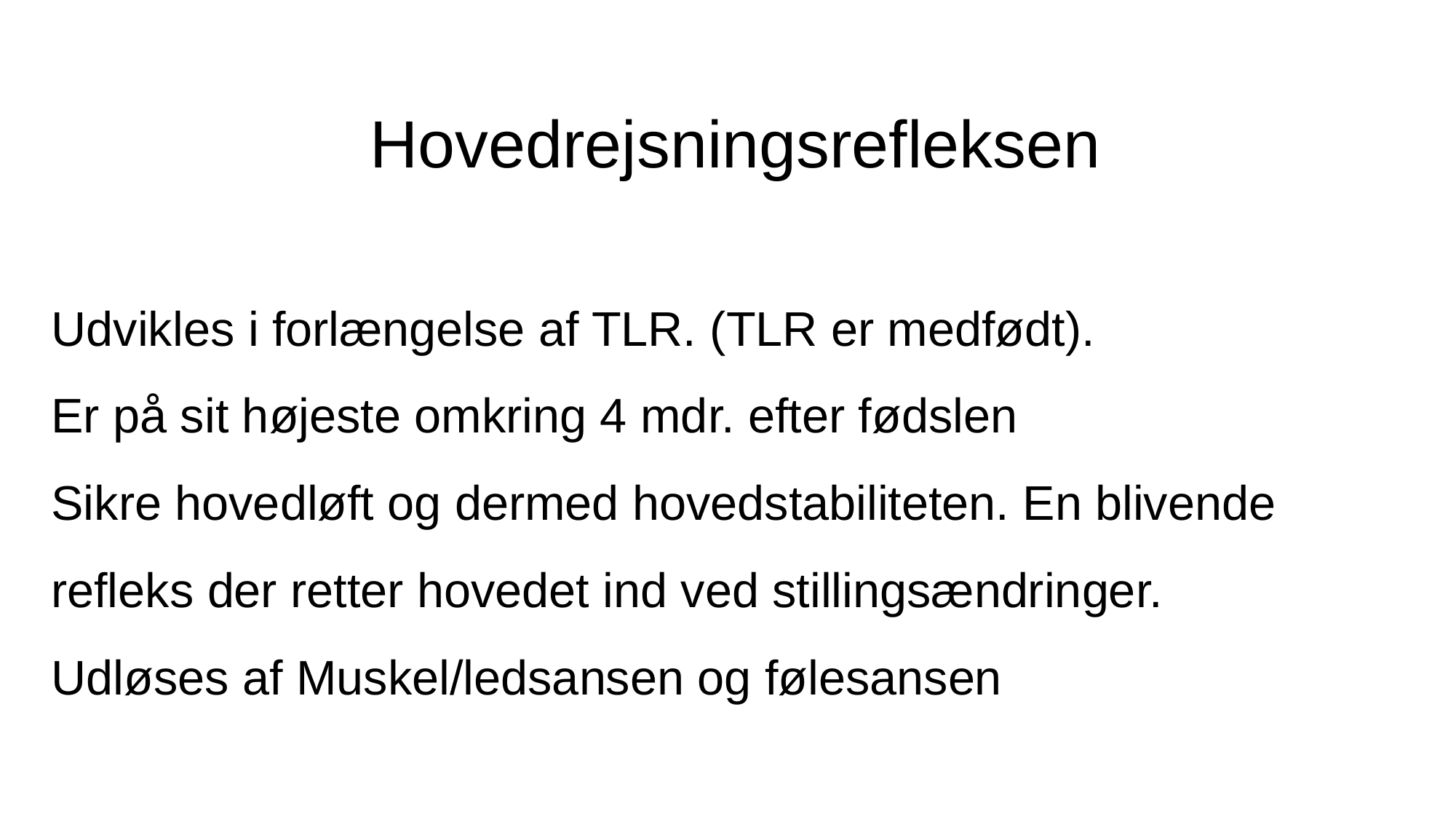

Hovedrejsningsrefleksen

Udvikles i forlængelse af TLR. (TLR er medfødt).
Er på sit højeste omkring 4 mdr. efter fødslen
Sikre hovedløft og dermed hovedstabiliteten. En blivende refleks der retter hovedet ind ved stillingsændringer.
Udløses af Muskel/ledsansen og følesansen